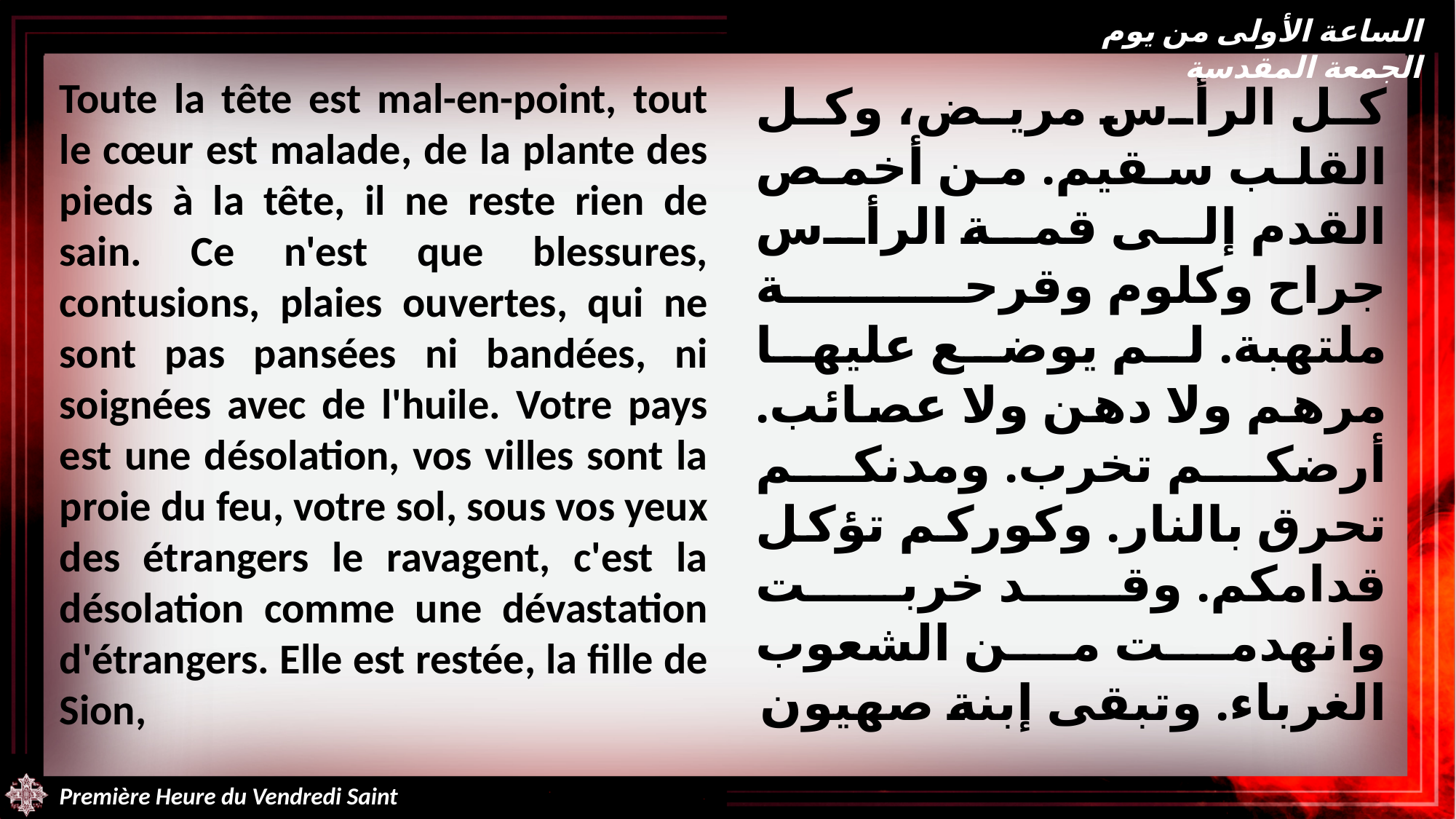

الساعة الأولى من يوم الجمعة المقدسة
Toute la tête est mal-en-point, tout le cœur est malade, de la plante des pieds à la tête, il ne reste rien de sain. Ce n'est que blessures, contusions, plaies ouvertes, qui ne sont pas pansées ni bandées, ni soignées avec de l'huile. Votre pays est une désolation, vos villes sont la proie du feu, votre sol, sous vos yeux des étrangers le ravagent, c'est la désolation comme une dévastation d'étrangers. Elle est restée, la fille de Sion,
كل الرأس مريض، وكل القلب سقيم. من أخمص القدم إلى قمة الرأس جراح وكلوم وقرحة ملتهبة. لم يوضع عليها مرهم ولا دهن ولا عصائب. أرضكم تخرب. ومدنكم تحرق بالنار. وكوركم تؤكل قدامكم. وقد خربت وانهدمت من الشعوب الغرباء. وتبقى إبنة صهيون
Première Heure du Vendredi Saint